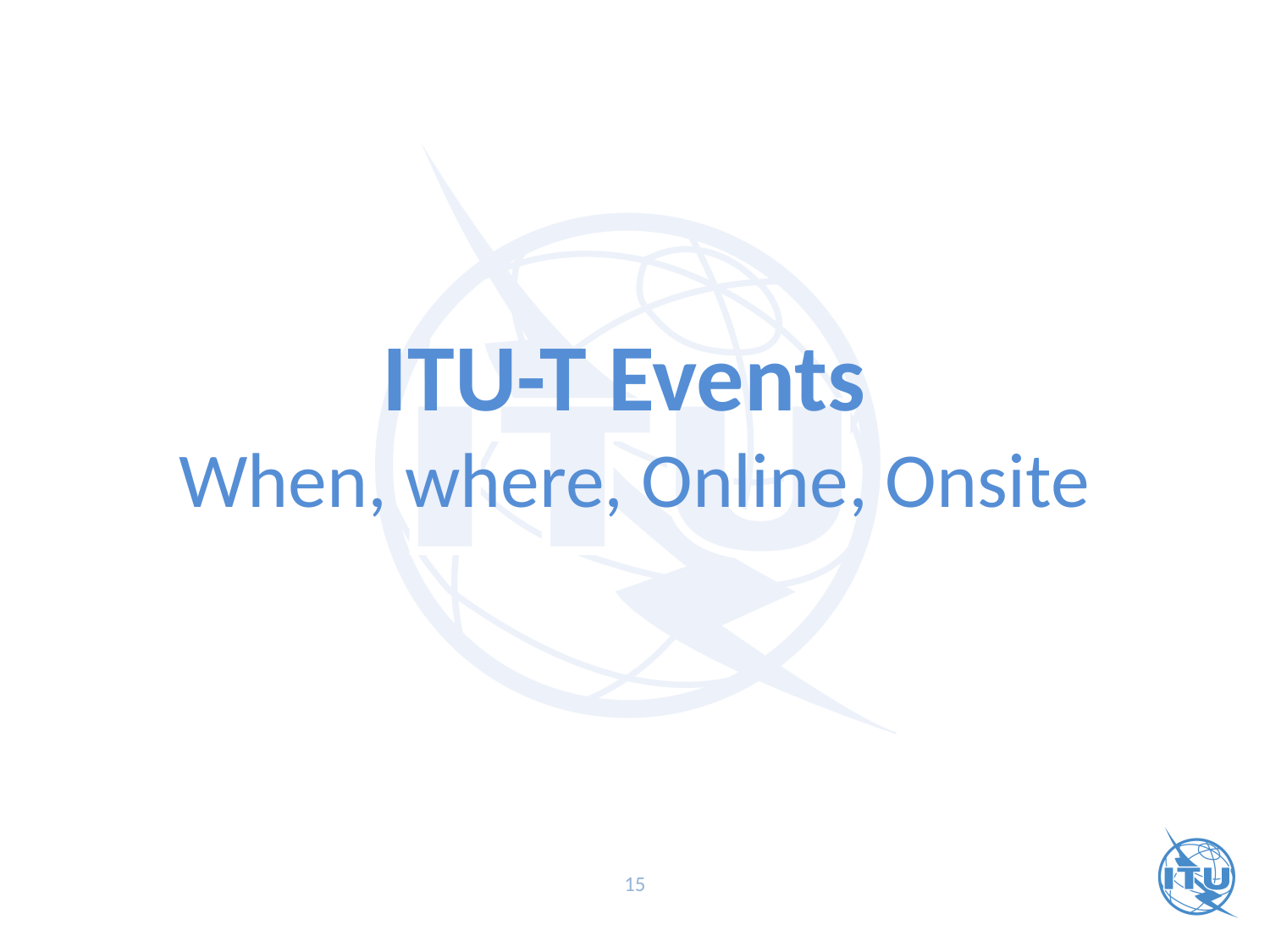

ITU-T Events
When, where, Online, Onsite
15